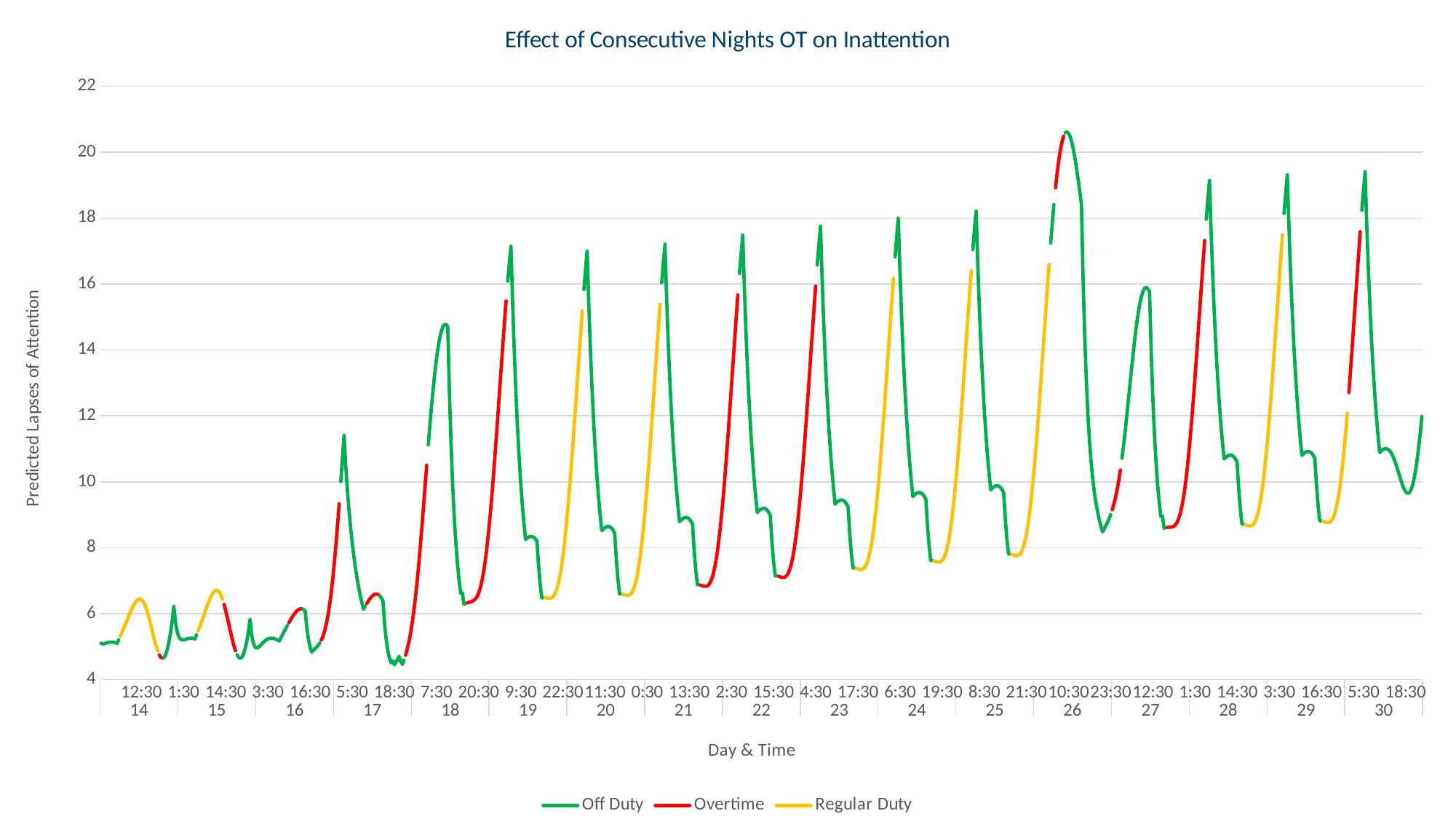

### Chart: Effect of Consecutive Nights OT on Inattention

| Category | Off Duty | Overtime | Regular Duty |
|---|---|---|---|
| 0:00 | 5.1018429747729 | None | None |
| 0:30 | 5.08440775661596 | None | None |
| 1:00 | 5.08900482661184 | None | None |
| 1:30 | 5.1033250486745 | None | None |
| 2:00 | 5.1195165773735 | None | None |
| 2:30 | 5.13281363527577 | None | None |
| 3:00 | 5.14054523981699 | None | None |
| 3:30 | 5.1414277739491 | None | None |
| 4:00 | 5.13506742620395 | None | None |
| 4:30 | 5.12161609170829 | None | None |
| 5:00 | 5.10153813561939 | None | None |
| 5:30 | 5.20989022620042 | None | None |
| 6:00 | None | None | 5.32073375360752 |
| 6:30 | None | None | 5.4341843174447 |
| 7:00 | None | None | 5.55013693384594 |
| 7:30 | None | None | 5.66816104252608 |
| 8:00 | None | None | 5.78737571167555 |
| 8:30 | None | None | 5.90631252693874 |
| 9:00 | None | None | 6.02278168592989 |
| 9:30 | None | None | 6.1337669943425 |
| 10:00 | None | None | 6.23538589119456 |
| 10:30 | None | None | 6.32295739009116 |
| 11:00 | None | None | 6.39121812361856 |
| 11:30 | None | None | 6.43470872042847 |
| 12:00 | None | None | 6.44831753075224 |
| 12:30 | None | None | 6.42792236108772 |
| 13:00 | None | None | 6.37102883855467 |
| 13:30 | None | None | 6.27728576959278 |
| 14:00 | None | None | 6.14877594751491 |
| 14:30 | None | None | 5.99003158408654 |
| 15:00 | None | None | 5.80778730075214 |
| 15:30 | None | None | 5.61053598415859 |
| 16:00 | None | None | 5.40797788378336 |
| 16:30 | None | None | 5.21044982266404 |
| 17:00 | None | None | 5.0283991260843 |
| 17:30 | None | None | 4.87193873581781 |
| 18:00 | None | 4.75049559064625 | None |
| 18:30 | None | 4.67254798917583 | None |
| 19:00 | 4.64543933918651 | None | None |
| 19:30 | 4.67525336437524 | None | None |
| 20:00 | 4.76673701823088 | None | None |
| 20:30 | 4.92326006731172 | None | None |
| 21:00 | 5.14680328942798 | None | None |
| 21:30 | 5.43796983475004 | None | None |
| 22:00 | 5.79601627901074 | None | None |
| 22:30 | 6.21890124712253 | None | None |
| 23:00 | 5.74336951478306 | None | None |
| 23:30 | 5.46179053586477 | None | None |
| 0:00 | 5.30713088415675 | None | None |
| 0:30 | 5.23258550279712 | None | None |
| 1:00 | 5.20602039773035 | None | None |
| 1:30 | 5.20581906941501 | None | None |
| 2:00 | 5.21780784016356 | None | None |
| 2:30 | 5.23300309766631 | None | None |
| 3:00 | 5.24597897816262 | None | None |
| 3:30 | 5.25369894163388 | None | None |
| 4:00 | 5.25469070226515 | None | None |
| 4:30 | 5.24847256330916 | None | None |
| 5:00 | 5.23516168266045 | None | None |
| 5:30 | 5.35617737417865 | None | None |
| 6:00 | None | None | 5.48149415536069 |
| 6:30 | None | None | 5.61118951884652 |
| 7:00 | None | None | 5.74495579618594 |
| 7:30 | None | None | 5.88193993587821 |
| 8:00 | None | None | 6.02056864109703 |
| 8:30 | None | None | 6.15838102366137 |
| 9:00 | None | None | 6.29190398477843 |
| 9:30 | None | None | 6.41661709967537 |
| 10:00 | None | None | 6.5270578544896 |
| 10:30 | None | None | 6.61710743943783 |
| 11:00 | None | None | 6.68046717903331 |
| 11:30 | None | None | 6.711288855419 |
| 12:00 | None | None | 6.70487199285551 |
| 12:30 | None | None | 6.65830813916234 |
| 13:00 | None | None | 6.57095356427092 |
| 13:30 | None | None | 6.44465024852748 |
| 14:00 | None | 6.28367552624648 | None |
| 14:30 | None | 6.09445915334315 | None |
| 15:00 | None | 5.88514333836454 | None |
| 15:30 | None | 5.66507008894497 | None |
| 16:00 | None | 5.444267109206 | None |
| 16:30 | None | 5.23297994253769 | None |
| 17:00 | None | 5.04127432271096 | None |
| 17:30 | None | 4.87871455997701 | None |
| 18:00 | 4.75411276069352 | None | None |
| 18:30 | 4.67533869084802 | None | None |
| 19:00 | 4.64917916741546 | None | None |
| 19:30 | 4.68123713469623 | None | None |
| 20:00 | 4.77586271125814 | None | None |
| 20:30 | 4.93611067389594 | None | None |
| 21:00 | 5.16372068698991 | None | None |
| 21:30 | 5.45911795799747 | None | None |
| 22:00 | 5.82143291219353 | None | None |
| 22:30 | 5.36338692357845 | None | None |
| 23:00 | 5.11132042193118 | None | None |
| 23:30 | 4.99357555960621 | None | None |
| 0:00 | 4.95981999986013 | None | None |
| 0:30 | 4.97530829184703 | None | None |
| 1:00 | 5.01655817826911 | None | None |
| 1:30 | 5.06812337323331 | None | None |
| 2:00 | 5.12020863051719 | None | None |
| 2:30 | 5.16692606627626 | None | None |
| 3:00 | 5.20503516108306 | None | None |
| 3:30 | 5.23304404358785 | None | None |
| 4:00 | 5.25057784950135 | None | None |
| 4:30 | 5.25794232486956 | None | None |
| 5:00 | 5.25582843307645 | None | None |
| 5:30 | 5.24511742292549 | None | None |
| 6:00 | 5.22675637994913 | None | None |
| 6:30 | 5.20168235187502 | None | None |
| 7:00 | 5.17077923943306 | None | None |
| 7:30 | 5.26549152855904 | None | None |
| 8:00 | 5.35996505715936 | None | None |
| 8:30 | 5.45396482254938 | None | None |
| 9:00 | 5.54710247971368 | None | None |
| 9:30 | 5.63878881785055 | None | None |
| 10:00 | None | 5.72818067376043 | None |
| 10:30 | None | 5.81412606731759 | None |
| 11:00 | None | 5.89511445949984 | None |
| 11:30 | None | 5.96924317164255 | None |
| 12:00 | None | 6.03421587856225 | None |
| 12:30 | None | 6.08739378592962 | None |
| 13:00 | None | 6.12592278084305 | None |
| 13:30 | None | 6.14695762453796 | None |
| 14:00 | 6.14799371370705 | None | None |
| 14:30 | 6.12729563187667 | None | None |
| 15:00 | 6.08438076676277 | None | None |
| 15:30 | 5.58914909773822 | None | None |
| 16:00 | 5.23840814071926 | None | None |
| 16:30 | 4.9956045150968 | None | None |
| 17:00 | 4.83204757760088 | None | None |
| 17:30 | 4.88406299144715 | None | None |
| 18:00 | 4.93358576629553 | None | None |
| 18:30 | 4.98404522606562 | None | None |
| 19:00 | 5.04030680620833 | None | None |
| 19:30 | 5.1087156146805 | None | None |
| 20:00 | None | 5.19694217479279 | None |
| 20:30 | None | 5.3135942609376 | None |
| 21:00 | None | 5.46760857880183 | None |
| 21:30 | None | 5.66749540306509 | None |
| 22:00 | None | 5.92055543034456 | None |
| 22:30 | None | 6.23220030379165 | None |
| 23:00 | None | 6.60548053694792 | None |
| 23:30 | None | 7.04086963706273 | None |
| 0:00 | None | 7.53629434747537 | None |
| 0:30 | None | 8.0873583472689 | None |
| 1:00 | None | 8.68768891882761 | None |
| 1:30 | None | 9.32933975776301 | None |
| 2:00 | 10.0031990619166 | None | None |
| 2:30 | 10.6993711909779 | None | None |
| 3:00 | 11.4075166705159 | None | None |
| 3:30 | 10.5356146070513 | None | None |
| 4:00 | 9.80165303885584 | None | None |
| 4:30 | 9.17581718246152 | None | None |
| 5:00 | 8.63668265750259 | None | None |
| 5:30 | 8.168540998407 | None | None |
| 6:00 | 7.75957244074324 | None | None |
| 6:30 | 7.40061412793274 | None | None |
| 7:00 | 7.08434084624265 | None | None |
| 7:30 | 6.80472709981841 | None | None |
| 8:00 | 6.55669768895267 | None | None |
| 8:30 | 6.33590207897878 | None | None |
| 9:00 | 6.13856821827665 | None | None |
| 9:30 | 6.22414507848978 | None | None |
| 10:00 | None | 6.30652456339782 | None |
| 10:30 | None | 6.38390526589385 | None |
| 11:00 | None | 6.4539850329287 | None |
| 11:30 | None | 6.51395703616631 | None |
| 12:00 | None | 6.56057426629189 | None |
| 12:30 | None | 6.59031056337523 | None |
| 13:00 | None | 6.599640348184 | None |
| 13:30 | None | 6.5854418760853 | None |
| 14:00 | 6.54549906635387 | None | None |
| 14:30 | 6.47903965799803 | None | None |
| 15:00 | 6.38721486290465 | None | None |
| 15:30 | 5.70502167909624 | None | None |
| 16:00 | 5.22042976006743 | None | None |
| 16:30 | 4.88434819603953 | None | None |
| 17:00 | 4.65815613883474 | None | None |
| 17:30 | 4.51177469645326 | None | None |
| 18:00 | 4.57088490772478 | None | None |
| 18:30 | 4.45119170037981 | None | None |
| 19:00 | 4.52809072913984 | None | None |
| 19:30 | 4.61083772339138 | None | None |
| 20:00 | 4.70444760190202 | None | None |
| 20:30 | 4.55064024331632 | None | None |
| 21:00 | 4.46138163373206 | None | None |
| 21:30 | 4.59276081433981 | None | None |
| 22:00 | None | 4.74491407742706 | None |
| 22:30 | None | 4.92444799653955 | None |
| 23:00 | None | 5.13844760099282 | None |
| 23:30 | None | 5.39393617848751 | None |
| 0:00 | None | 5.69717178520265 | None |
| 0:30 | None | 6.05286800176678 | None |
| 1:00 | None | 6.46346962205592 | None |
| 1:30 | None | 6.92862364418656 | None |
| 2:00 | None | 7.44495137815296 | None |
| 2:30 | None | 8.00615847653843 | None |
| 3:00 | None | 8.60344297359678 | None |
| 3:30 | None | 9.22610560315849 | None |
| 4:00 | None | 9.86224705208248 | None |
| 4:30 | None | 10.4994506125816 | None |
| 5:00 | 11.1253814700443 | None | None |
| 5:30 | 11.7282696981025 | None | None |
| 6:00 | 12.2972724386557 | None | None |
| 6:30 | 12.8227280715407 | None | None |
| 7:00 | 13.2963225710914 | None | None |
| 7:30 | 13.7111888550949 | None | None |
| 8:00 | 14.0619569388214 | None | None |
| 8:30 | 14.3447684536899 | None | None |
| 9:00 | 14.5572649546476 | None | None |
| 9:30 | 14.6985560543302 | None | None |
| 10:00 | 14.7691709524347 | None | None |
| 10:30 | 14.7709953035681 | None | None |
| 11:00 | 14.7071944209914 | None | None |
| 11:30 | 12.7523719103513 | None | None |
| 12:00 | 11.1820984251426 | None | None |
| 12:30 | 9.92646986616662 | None | None |
| 13:00 | 8.92645677533424 | None | None |
| 13:30 | 8.13259882794048 | None | None |
| 14:00 | 7.50377910242665 | None | None |
| 14:30 | 7.00608698323239 | None | None |
| 15:00 | 6.61177738360223 | None | None |
| 15:30 | 6.62988342091156 | None | None |
| 16:00 | 6.28354835698504 | None | None |
| 16:30 | 6.31073854296474 | None | None |
| 17:00 | None | 6.33088506285288 | None |
| 17:30 | None | 6.34593276858263 | None |
| 18:00 | None | 6.35919232494538 | None |
| 18:30 | None | 6.37553640597124 | None |
| 19:00 | None | 6.40144211142083 | None |
| 19:30 | None | 6.44481643023299 | None |
| 20:00 | None | 6.51457723686231 | None |
| 20:30 | None | 6.62001850762076 | None |
| 21:00 | None | 6.77004702657017 | None |
| 21:30 | None | 6.97241499518511 | None |
| 22:00 | None | 7.23307254044804 | None |
| 22:30 | None | 7.55572757267645 | None |
| 23:00 | None | 7.94164525709065 | None |
| 23:30 | None | 8.38966777711297 | None |
| 0:00 | None | 8.89640229519758 | None |
| 0:30 | None | 9.45651454601723 | None |
| 1:00 | None | 10.0630719120366 | None |
| 1:30 | None | 10.707894607724 | None |
| 2:00 | None | 11.381889575332 | None |
| 2:30 | None | 12.0753547879235 | None |
| 3:00 | None | 12.7782505343759 | None |
| 3:30 | None | 13.4804392669818 | None |
| 4:00 | None | 14.1718977371077 | None |
| 4:30 | None | 14.8429054932862 | None |
| 5:00 | None | 15.4842132162472 | None |
| 5:30 | 16.0871933895033 | None | None |
| 6:00 | 16.6439747918262 | None | None |
| 6:30 | 17.1475614232804 | None | None |
| 7:00 | 15.4462826209572 | None | None |
| 7:30 | 13.9887187496823 | None | None |
| 8:00 | 12.7407331915594 | None | None |
| 8:30 | 11.6729807826789 | None | None |
| 9:00 | 10.7599893821393 | None | None |
| 9:30 | 9.97953727263656 | None | None |
| 10:00 | 9.31221246314315 | None | None |
| 10:30 | 8.74108101655089 | None | None |
| 11:00 | 8.25141937919185 | None | None |
| 11:30 | 8.29490246874742 | None | None |
| 12:00 | 8.32670424104144 | None | None |
| 12:30 | 8.34354793017007 | None | None |
| 13:00 | 8.34206995893495 | None | None |
| 13:30 | 8.31916775223026 | None | None |
| 14:00 | 8.27245583922008 | None | None |
| 14:30 | 8.20078500456027 | None | None |
| 15:00 | 7.46342022820334 | None | None |
| 15:30 | 6.90269265082018 | None | None |
| 16:00 | 6.47804423122038 | None | None |
| 16:30 | 6.48497259417348 | None | None |
| 17:00 | None | None | 6.48344690818835 |
| 17:30 | None | None | 6.47668570822243 |
| 18:00 | None | None | 6.46961703267925 |
| 18:30 | None | None | 6.46890684648699 |
| 19:00 | None | None | 6.48274898276447 |
| 19:30 | None | None | 6.52040351348501 |
| 20:00 | None | None | 6.59153161829518 |
| 20:30 | None | None | 6.70542873244769 |
| 21:00 | None | None | 6.8702818649342 |
| 21:30 | None | None | 7.09256271638747 |
| 22:00 | None | None | 7.37662479566261 |
| 22:30 | None | None | 7.7245203038603 |
| 23:00 | None | None | 8.13601008812497 |
| 23:30 | None | None | 8.60871693949011 |
| 0:00 | None | None | 9.1383682460802 |
| 0:30 | None | None | 9.71908207752208 |
| 1:00 | None | None | 10.3436638961751 |
| 1:30 | None | None | 11.0038940142825 |
| 2:00 | None | None | 11.6907960258676 |
| 2:30 | None | None | 12.3948831214751 |
| 3:00 | None | None | 13.106382907972 |
| 3:30 | None | None | 13.8154429399767 |
| 4:00 | None | None | 14.5123194312822 |
| 4:30 | None | None | 15.1875511763601 |
| 5:00 | 15.8321199911971 | None | None |
| 5:30 | 16.4375982288854 | None | None |
| 6:00 | 16.9962832698204 | None | None |
| 6:30 | 15.3971849154335 | None | None |
| 7:00 | 14.0225176217062 | None | None |
| 7:30 | 12.8405307636794 | None | None |
| 8:00 | 11.8243334431314 | None | None |
| 8:30 | 10.9508051944875 | None | None |
| 9:00 | 10.1998744515009 | None | None |
| 9:30 | 9.55402902184325 | None | None |
| 10:00 | 8.99796928385225 | None | None |
| 10:30 | 8.51834698503568 | None | None |
| 11:00 | 8.56963131931821 | None | None |
| 11:30 | 8.61022756646693 | None | None |
| 12:00 | 8.63667075304306 | None | None |
| 12:30 | 8.64525474505811 | None | None |
| 13:00 | 8.63235243663047 | None | None |
| 13:30 | 8.59485928311195 | None | None |
| 14:00 | 8.53072366316022 | None | None |
| 14:30 | 8.43948934169999 | None | None |
| 15:00 | 7.64406784439365 | None | None |
| 15:30 | 7.04624109337976 | None | None |
| 16:00 | 6.60004723051107 | None | None |
| 16:30 | 6.59892979579201 | None | None |
| 17:00 | None | None | 6.5889542749216 |
| 17:30 | None | None | 6.57398425931742 |
| 18:00 | None | None | 6.55968878994375 |
| 18:30 | None | None | 6.55346958245069 |
| 19:00 | None | None | 6.56413219093773 |
| 19:30 | None | None | 6.60131928813543 |
| 20:00 | None | None | 6.67478479490034 |
| 20:30 | None | None | 6.793627246624 |
| 21:00 | None | None | 6.96560390547375 |
| 21:30 | None | None | 7.19661551971941 |
| 22:00 | None | None | 7.49040192263607 |
| 22:30 | None | None | 7.84844124104738 |
| 23:00 | None | None | 8.27001401683662 |
| 23:30 | None | None | 8.75238133537188 |
| 0:00 | None | None | 9.29102877586485 |
| 0:30 | None | None | 9.87993864138197 |
| 1:00 | None | None | 10.5118654859952 |
| 1:30 | None | None | 11.1786008464539 |
| 2:00 | None | None | 11.8712209328359 |
| 2:30 | None | None | 12.5803158620385 |
| 3:00 | None | None | 13.2962014791101 |
| 3:30 | None | None | 14.0091156785738 |
| 4:00 | None | None | 14.709401071622 |
| 4:30 | None | None | 15.3876753221391 |
| 5:00 | 16.034989800595 | None | None |
| 5:30 | 16.6429765555762 | None | None |
| 6:00 | 17.203983066044 | None | None |
| 6:30 | 15.620222811893 | None | None |
| 7:00 | 14.2582523063824 | None | None |
| 7:30 | 13.0866553840354 | None | None |
| 8:00 | 12.0788352167985 | None | None |
| 8:30 | 11.2119296044676 | None | None |
| 9:00 | 10.4660936300859 | None | None |
| 9:30 | 9.82401391255921 | None | None |
| 10:00 | 9.27056517843557 | None | None |
| 10:30 | 8.79255205398896 | None | None |
| 11:00 | 8.84397229594592 | None | None |
| 11:30 | 8.88471032010747 | None | None |
| 12:00 | 8.91129941522999 | None | None |
| 12:30 | 8.92003203782356 | None | None |
| 13:00 | 8.9072803133722 | None | None |
| 13:30 | 8.86993986906962 | None | None |
| 14:00 | 8.80596039119773 | None | None |
| 14:30 | 8.71488808665586 | None | None |
| 15:00 | 7.92093747028685 | None | None |
| 15:30 | 7.32375829152172 | None | None |
| 16:00 | 6.87749340131068 | None | None |
| 16:30 | 6.87631998066165 | None | None |
| 17:00 | None | 6.86630205448137 | None |
| 17:30 | None | 6.8513051478774 | None |
| 18:00 | None | 6.83700047464216 | None |
| 18:30 | None | 6.83079182841306 | None |
| 19:00 | None | 6.84148638087802 | None |
| 19:30 | None | 6.8787276651773 | None |
| 20:00 | None | 6.95226956365034 | None |
| 20:30 | None | 7.07120972156577 | None |
| 21:00 | None | 7.24330386537832 | None |
| 21:30 | None | 7.47445085164184 | None |
| 22:00 | None | 7.76838855550659 | None |
| 22:30 | None | 8.12659330760682 | None |
| 23:00 | None | 8.54834415606939 | None |
| 23:30 | None | 9.03090105092049 | None |
| 0:00 | None | 9.56974878634202 | None |
| 0:30 | None | 10.1588691835966 | None |
| 1:00 | None | 10.7910165539494 | None |
| 1:30 | None | 11.4579823643625 | None |
| 2:00 | None | 12.1508428693597 | None |
| 2:30 | None | 12.8601882968577 | None |
| 3:00 | None | 13.576334633643 | None |
| 3:30 | None | 14.2895199215275 | None |
| 4:00 | None | 14.9900869081792 | None |
| 4:30 | None | 15.6686533735516 | None |
| 5:00 | 16.3162707791021 | None | None |
| 5:30 | 16.9245712380271 | None | None |
| 6:00 | 17.4859022684011 | None | None |
| 6:30 | 15.9046304474208 | None | None |
| 7:00 | 14.5441228158216 | None | None |
| 7:30 | 13.3731023745385 | None | None |
| 8:00 | 12.365094221435 | None | None |
| 8:30 | 11.4973429478964 | None | None |
| 9:00 | 10.7500971439914 | None | None |
| 9:30 | 10.1061252755337 | None | None |
| 10:00 | 9.55037368233766 | None | None |
| 10:30 | 9.06970962286907 | None | None |
| 11:00 | 9.12083638430635 | None | None |
| 11:30 | 9.16129818406903 | None | None |
| 12:00 | 9.18762811514155 | None | None |
| 12:30 | 9.19611844201575 | None | None |
| 13:00 | 9.18314110274642 | None | None |
| 13:30 | 9.1455915424864 | None | None |
| 14:00 | 9.081419271373 | None | None |
| 14:30 | 8.9901703260154 | None | None |
| 15:00 | 8.19443022152042 | None | None |
| 15:30 | 7.59505723478779 | None | None |
| 16:00 | 7.14625568084338 | None | None |
| 16:30 | 7.14480097659958 | None | None |
| 17:00 | None | 7.13451848157472 | None |
| 17:30 | None | 7.11927354176542 | None |
| 18:00 | None | 7.10473719526186 | None |
| 18:30 | None | 7.09831306243661 | None |
| 19:00 | None | 7.10880814309128 | None |
| 19:30 | None | 7.14586579899256 | None |
| 20:00 | None | 7.21923974118726 | None |
| 20:30 | None | 7.33802744382961 | None |
| 21:00 | None | 7.50998446297942 | None |
| 21:30 | None | 7.74100948629031 | None |
| 22:00 | None | 8.03484022228244 | None |
| 22:30 | None | 8.39295283783482 | None |
| 23:00 | None | 8.8146262205535 | None |
| 23:30 | None | 9.29712016330207 | None |
| 0:00 | None | 9.83591930640323 | None |
| 0:30 | None | 10.4250053204005 | None |
| 1:00 | None | 11.0571323687693 | None |
| 1:30 | None | 11.7240917733962 | None |
| 2:00 | None | 12.416959646249 | None |
| 2:30 | None | 13.126326075045 | None |
| 3:00 | None | 13.8425069085979 | None |
| 3:30 | None | 14.5557400528743 | None |
| 4:00 | None | 15.25636812175 | None |
| 4:30 | None | 15.9350087633841 | None |
| 5:00 | 16.5827133093966 | None | None |
| 5:30 | 17.1911137450724 | None | None |
| 6:00 | 17.7525574624758 | None | None |
| 6:30 | 16.1719849274 | None | None |
| 7:00 | 14.8114405860818 | None | None |
| 7:30 | 13.6397499137189 | None | None |
| 8:00 | 12.6305277404342 | None | None |
| 8:30 | 11.7610972060726 | None | None |
| 9:00 | 11.0117756335197 | None | None |
| 9:30 | 10.3653916070422 | None | None |
| 10:00 | 9.80694402528922 | None | None |
| 10:30 | 9.32334607202043 | None | None |
| 11:00 | 9.37415377693468 | None | None |
| 11:30 | 9.41431284408759 | None | None |
| 12:00 | 9.44035618357596 | None | None |
| 12:30 | 9.44857587971227 | None | None |
| 13:00 | 9.4353436930457 | None | None |
| 13:30 | 9.39755489386311 | None | None |
| 14:00 | 9.33315882004093 | None | None |
| 14:30 | 9.24170133849712 | None | None |
| 15:00 | 8.44392101256968 | None | None |
| 15:30 | 7.8421955868568 | None | None |
| 16:00 | 7.39077842988064 | None | None |
| 16:30 | 7.38903728381754 | None | None |
| 17:00 | None | None | 7.37848386873503 |
| 17:30 | None | None | 7.36298335763064 |
| 18:00 | None | None | 7.34820661816122 |
| 18:30 | None | None | 7.34155710279407 |
| 19:00 | None | None | 7.3518416459162 |
| 19:30 | None | None | 7.38870344633398 |
| 20:00 | None | None | 7.4618960545534 |
| 20:30 | None | None | 7.58051678657467 |
| 21:00 | None | None | 7.75232104265931 |
| 21:30 | None | None | 7.98320735698836 |
| 22:00 | None | None | 8.27691328690567 |
| 22:30 | None | None | 8.63491485038066 |
| 23:00 | None | None | 9.05649078834667 |
| 23:30 | None | None | 9.53890074920148 |
| 0:00 | None | None | 10.0776292309788 |
| 0:30 | None | None | 10.66665776408 |
| 1:00 | None | None | 11.2987403739555 |
| 1:30 | None | None | 11.9656682465545 |
| 2:00 | None | None | 12.6585173599667 |
| 2:30 | None | None | 13.3678776700617 |
| 3:00 | None | None | 14.0840648958082 |
| 3:30 | None | None | 14.7973168153035 |
| 4:00 | None | None | 15.497975916502 |
| 4:30 | None | None | 16.1766597235634 |
| 5:00 | 16.8244194460042 | None | None |
| 5:30 | 17.4328869488756 | None | None |
| 6:00 | 17.994409505853 | None | None |
| 6:30 | 16.4142708666639 | None | None |
| 7:00 | 15.053521233946 | None | None |
| 7:30 | 13.8810754926244 | None | None |
| 8:00 | 12.8706267579227 | None | None |
| 8:30 | 11.9995666907149 | None | None |
| 9:00 | 11.2482725654557 | None | None |
| 9:30 | 10.5996253974186 | None | None |
| 10:00 | 10.0386699166468 | None | None |
| 10:30 | 9.55235934728127 | None | None |
| 11:00 | 9.6028726559189 | None | None |
| 11:30 | 9.64275213039635 | None | None |
| 12:00 | 9.66853051470721 | None | None |
| 12:30 | 9.6764997295172 | None | None |
| 13:00 | 9.66303137415157 | None | None |
| 13:30 | 9.6250205600629 | None | None |
| 14:00 | 9.56041646865042 | None | None |
| 14:30 | 9.46876481267969 | None | None |
| 15:00 | 8.6690919266396 | None | None |
| 15:30 | 8.06519928206789 | None | None |
| 16:00 | 7.61138363363361 | None | None |
| 16:30 | 7.60938021560733 | None | None |
| 17:00 | None | None | 7.59857857133157 |
| 17:30 | None | None | 7.58284371711338 |
| 18:00 | None | None | 7.56784636624036 |
| 18:30 | None | None | 7.5609898191001 |
| 19:00 | None | None | 7.57108076025807 |
| 19:30 | None | None | 7.60776224092641 |
| 20:00 | None | None | 7.6807876662138 |
| 20:30 | None | None | 7.79925420889 |
| 21:00 | None | None | 7.97091712812335 |
| 21:30 | None | None | 8.20167481910994 |
| 22:00 | None | None | 8.49526470228798 |
| 22:30 | None | None | 8.85316266077227 |
| 23:00 | None | None | 9.27464730266462 |
| 23:30 | None | None | 9.75697814552677 |
| 0:00 | None | None | 10.2956395585247 |
| 0:30 | None | None | 10.8846129451333 |
| 1:00 | None | None | 11.5166522057919 |
| 1:30 | None | None | 12.1835484033274 |
| 2:00 | None | None | 12.8763773945706 |
| 2:30 | None | None | 13.5857290159698 |
| 3:00 | None | None | 14.3019188688858 |
| 3:30 | None | None | 15.015184615596 |
| 4:00 | None | None | 15.7158686299989 |
| 4:30 | None | None | 16.3945883239385 |
| 5:00 | 17.0423947963322 | None | None |
| 5:30 | 17.6509198033246 | None | None |
| 6:00 | 18.2125105113554 | None | None |
| 6:30 | 16.6327378928678 | None | None |
| 7:00 | 15.2717814398216 | None | None |
| 7:30 | 14.0986362208933 | None | None |
| 8:00 | 13.0870655574225 | None | None |
| 8:30 | 12.2145225590591 | None | None |
| 9:00 | 11.4614382631514 | None | None |
| 9:30 | 10.8107407027496 | None | None |
| 10:00 | 10.2475157065638 | None | None |
| 10:30 | 9.75875240353129 | None | None |
| 11:00 | 9.80899959436466 | None | None |
| 11:30 | 9.84862630060444 | None | None |
| 12:00 | 9.87416511642315 | None | None |
| 12:30 | 9.88190781488089 | None | None |
| 13:00 | 9.86822584988248 | None | None |
| 13:30 | 9.83001418961535 | None | None |
| 14:00 | 9.76522187433937 | None | None |
| 14:30 | 9.67339447777754 | None | None |
| 15:00 | 8.87200957965025 | None | None |
| 15:30 | 8.26615831121648 | None | None |
| 16:00 | 7.81017641325478 | None | None |
| 16:30 | 7.80793616767084 | None | None |
| 17:00 | None | None | 7.79691035509687 |
| 17:30 | None | None | 7.78096385056639 |
| 18:00 | None | None | 7.76576722818623 |
| 18:30 | None | None | 7.75872365122734 |
| 19:00 | None | None | 7.76863966917446 |
| 19:30 | None | None | 7.80515820016712 |
| 20:00 | None | None | 7.87803251822202 |
| 20:30 | None | None | 7.99635966697061 |
| 21:00 | None | None | 8.1678947783698 |
| 21:30 | None | None | 8.39853612230488 |
| 22:00 | None | None | 8.692020995778 |
| 22:30 | None | None | 9.04982516031701 |
| 23:00 | None | None | 9.4712271042607 |
| 23:30 | None | None | 9.9534862272068 |
| 0:00 | None | None | 10.4920867821318 |
| 0:30 | None | None | 11.0810100580717 |
| 1:00 | None | None | 11.7130098427531 |
| 1:30 | None | None | 12.3798770879936 |
| 2:00 | None | None | 13.072687541294 |
| 2:30 | None | None | 13.7820309314304 |
| 3:00 | None | None | 14.4982227537251 |
| 3:30 | None | None | 15.2115005660298 |
| 4:00 | None | None | 15.9122066394074 |
| 4:30 | None | None | 16.5909582844354 |
| 5:00 | 17.2388065003115 | None | None |
| 5:30 | 17.8473829449879 | None | None |
| 6:00 | 18.4090346882171 | None | None |
| 6:30 | None | 18.9169458195736 | None |
| 7:00 | None | 19.3652447435752 | None |
| 7:30 | None | 19.7490958917505 | None |
| 8:00 | None | 20.064774597901 | None |
| 8:30 | None | 20.3097239970847 | None |
| 9:00 | None | 20.4825930007854 | None |
| 9:30 | 20.5832546518611 | None | None |
| 10:00 | 20.6128044567312 | None | None |
| 10:30 | 20.5735386144457 | None | None |
| 11:00 | 20.4689124001981 | None | None |
| 11:30 | 20.3034793034956 | None | None |
| 12:00 | 20.082811859005 | None | None |
| 12:30 | 19.8134054326514 | None | None |
| 13:00 | 19.5025665295556 | None | None |
| 13:30 | 19.1582874675051 | None | None |
| 14:00 | 18.78910950444 | None | None |
| 14:30 | 18.4039767163269 | None | None |
| 15:00 | 16.1698631253828 | None | None |
| 15:30 | 14.4305489320626 | None | None |
| 16:00 | 13.0787225315465 | None | None |
| 16:30 | 12.0282304077451 | None | None |
| 17:00 | 11.2104127908606 | None | None |
| 17:30 | 10.5709551346463 | None | None |
| 18:00 | 10.0672114956319 | None | None |
| 18:30 | 9.66595200909419 | None | None |
| 19:00 | 9.34148548532986 | None | None |
| 19:30 | 9.0741090818712 | None | None |
| 20:00 | 8.84883945943484 | None | None |
| 20:30 | 8.65438328942383 | None | None |
| 21:00 | 8.48230902473294 | None | None |
| 21:30 | 8.56898743636381 | None | None |
| 22:00 | 8.6615605351534 | None | None |
| 22:30 | 8.76252870199307 | None | None |
| 23:00 | 8.87501896174254 | None | None |
| 23:30 | 9.00281637072367 | None | None |
| 0:00 | None | 9.15033052316855 | None |
| 0:30 | None | 9.32246412867013 | None |
| 1:00 | None | 9.52435152793131 | None |
| 1:30 | None | 9.76094674680592 | None |
| 2:00 | None | 10.0364670923295 | None |
| 2:30 | None | 10.3537387534375 | None |
| 3:00 | 10.7135366882392 | None | None |
| 3:30 | 11.1140450124344 | None | None |
| 4:00 | 11.5505663126458 | None | None |
| 4:30 | 12.0155680264109 | None | None |
| 5:00 | 12.4990796899678 | None | None |
| 5:30 | 12.9893732696263 | None | None |
| 6:00 | 13.4738012879431 | None | None |
| 6:30 | 13.9396524112621 | None | None |
| 7:00 | 14.3749089552267 | None | None |
| 7:30 | 14.7688374419066 | None | None |
| 8:00 | 15.1123912133726 | None | None |
| 8:30 | 15.3984394782368 | None | None |
| 9:00 | 15.6218559100539 | None | None |
| 9:30 | 15.7795046949996 | None | None |
| 10:00 | 15.8701580305216 | None | None |
| 10:30 | 15.8943714320879 | None | None |
| 11:00 | 15.8543351366233 | None | None |
| 11:30 | 15.7537130967036 | None | None |
| 12:00 | 13.9783352928287 | None | None |
| 12:30 | 12.5708924827818 | None | None |
| 13:00 | 11.4605421436144 | None | None |
| 13:30 | 10.5880684904583 | None | None |
| 14:00 | 9.9043904997667 | None | None |
| 14:30 | 9.36917516553602 | None | None |
| 15:00 | 8.94956647514034 | None | None |
| 15:30 | 8.9564907513451 | None | None |
| 16:00 | 8.58866379608121 | None | None |
| 16:30 | 8.606465497499 | None | None |
| 17:00 | None | 8.61642523534053 | None |
| 17:30 | None | 8.62118400528897 | None |
| 18:00 | None | 8.62496492004704 | None |
| 18:30 | None | 8.63368536121271 | None |
| 19:00 | None | 8.65486042281089 | None |
| 19:30 | None | 8.6972583160881 | None |
| 20:00 | None | 8.77032275831093 | None |
| 20:30 | None | 8.88343789923674 | None |
| 21:00 | None | 9.04515408747488 | None |
| 21:30 | None | 9.26249980458049 | None |
| 22:00 | None | 9.54047519670528 | None |
| 22:30 | None | 9.8817711808162 | None |
| 23:00 | None | 10.2867067000291 | None |
| 23:30 | None | 10.7533413797365 | None |
| 0:00 | None | 11.2777066064655 | None |
| 0:30 | None | 11.8541008922987 | None |
| 1:00 | None | 12.4754075696106 | None |
| 1:30 | None | 13.1334074036612 | None |
| 2:00 | None | 13.8190713221307 | None |
| 2:30 | None | 14.5228274676784 | None |
| 3:00 | None | 15.2348022080277 | None |
| 3:30 | None | 15.9450373805774 | None |
| 4:00 | None | 16.6436868476675 | None |
| 4:30 | None | 17.3211951907048 | None |
| 5:00 | 17.9684606415692 | None | None |
| 5:30 | 18.5769834912825 | None | None |
| 6:00 | 19.1390004236883 | None | None |
| 6:30 | 17.5716218477607 | None | None |
| 7:00 | 16.2190362621817 | None | None |
| 7:30 | 15.0507842836811 | None | None |
| 8:00 | 14.0411058067406 | None | None |
| 8:30 | 13.1678707310144 | None | None |
| 9:00 | 12.411874809909 | None | None |
| 9:30 | 11.7563652658971 | None | None |
| 10:00 | 11.1867072114515 | None | None |
| 10:30 | 10.6901340223332 | None | None |
| 11:00 | 10.7394912087141 | None | None |
| 11:30 | 10.7783002234731 | None | None |
| 12:00 | 10.8030966134834 | None | None |
| 12:30 | 10.8101743910134 | None | None |
| 13:00 | 10.7959058426261 | None | None |
| 13:30 | 10.7571846980366 | None | None |
| 14:00 | 10.6919562542617 | None | None |
| 14:30 | 10.5997598393047 | None | None |
| 15:00 | 9.79349055916708 | None | None |
| 15:30 | 9.18113815014696 | None | None |
| 16:00 | 8.71729714742398 | None | None |
| 16:30 | 8.71421917703548 | None | None |
| 17:00 | None | None | 8.70241378726592 |
| 17:30 | None | None | 8.68574061655998 |
| 18:00 | None | None | 8.66986448585768 |
| 18:30 | None | None | 8.66218302892221 |
| 19:00 | None | None | 8.67149829985387 |
| 19:30 | None | None | 8.70745041369832 |
| 20:00 | None | None | 8.77979184819025 |
| 20:30 | None | None | 8.89762075274188 |
| 21:00 | None | None | 9.0686948103601 |
| 21:30 | None | None | 9.29891564494784 |
| 22:00 | None | None | 9.59202406801625 |
| 22:30 | None | None | 9.94949900936311 |
| 23:00 | None | None | 10.3706214674312 |
| 23:30 | None | None | 10.8526525692966 |
| 0:00 | None | None | 11.3910775305034 |
| 0:30 | None | None | 11.9798779419657 |
| 1:00 | None | None | 12.6118073748758 |
| 1:30 | None | None | 13.278656192283 |
| 2:00 | None | None | 13.9714993109266 |
| 2:30 | None | None | 14.6809254923949 |
| 3:00 | None | None | 15.3972492077852 |
| 3:30 | None | None | 16.1107069893664 |
| 4:00 | None | None | 16.8116401174193 |
| 4:30 | None | None | 17.4906649676756 |
| 5:00 | 18.1388316706531 | None | None |
| 5:30 | 18.7477710845244 | None | None |
| 6:00 | 19.3098295460689 | None | None |
| 6:30 | 17.7329963601513 | None | None |
| 7:00 | 16.3719417266516 | None | None |
| 7:30 | 15.1960835367914 | None | None |
| 8:00 | 14.1795553572329 | None | None |
| 8:30 | 13.3001343974353 | None | None |
| 9:00 | 12.5385352952904 | None | None |
| 9:30 | 11.8779341420616 | None | None |
| 10:00 | 11.3036336342668 | None | None |
| 10:30 | 10.8028123990928 | None | None |
| 11:00 | 10.851748093004 | None | None |
| 11:30 | 10.8901305214482 | None | None |
| 12:00 | 10.9144915361219 | None | None |
| 12:30 | 10.9211221767164 | None | None |
| 13:00 | 10.9063931707846 | None | None |
| 13:30 | 10.8671987651698 | None | None |
| 14:00 | 10.8014872824379 | None | None |
| 14:30 | 10.7088035821314 | None | None |
| 15:00 | 9.89903621628217 | None | None |
| 15:30 | 9.28351473504311 | None | None |
| 16:00 | 8.8167771750122 | None | None |
| 16:30 | 8.8133590457951 | None | None |
| 17:00 | None | None | 8.80121924133698 |
| 17:30 | None | None | 8.78422191168519 |
| 18:00 | None | None | 8.76803691504494 |
| 18:30 | None | None | 8.76006670979716 |
| 19:00 | None | None | 8.76911715367257 |
| 19:30 | None | None | 8.80483048789208 |
| 20:00 | None | None | 8.87695932512882 |
| 20:30 | None | None | 8.99460006281475 |
| 21:00 | None | None | 9.16550720043879 |
| 21:30 | None | None | 9.3955783872209 |
| 22:00 | None | None | 9.68855030937415 |
| 22:30 | None | None | 10.0458981259689 |
| 23:00 | None | None | 10.4668997302198 |
| 23:30 | None | None | 10.9488139334618 |
| 0:00 | None | None | 11.4871244071963 |
| 0:30 | None | None | 12.0758118659422 |
| 1:00 | None | 12.7076295301446 | None |
| 1:30 | None | 13.374367791866 | None |
| 2:00 | None | 14.067101846626 | None |
| 2:30 | None | 14.776420879173 | None |
| 3:00 | None | 15.4926398488644 | None |
| 3:30 | None | 16.2059957856928 | None |
| 4:00 | None | 16.9068304409595 | None |
| 4:30 | None | 17.5857606135278 | None |
| 5:00 | 18.2338367988504 | None | None |
| 5:30 | 18.8426901590054 | None | None |
| 6:00 | 19.4046672756324 | None | None |
| 6:30 | 17.8270145430474 | None | None |
| 7:00 | 16.4650299171616 | None | None |
| 7:30 | 15.2881488590236 | None | None |
| 8:00 | 14.2705202866937 | None | None |
| 8:30 | 13.3899348124866 | None | None |
| 9:00 | 12.6271187665704 | None | None |
| 9:30 | 11.9652584314497 | None | None |
| 10:00 | 11.3896653781754 | None | None |
| 10:30 | 10.887525953771 | None | None |
| 11:00 | 10.9363215087775 | None | None |
| 11:30 | 10.9745695502404 | None | None |
| 12:00 | 10.9988018535686 | None | None |
| 12:30 | 11.0053093851613 | None | None |
| 13:00 | 10.9904628041944 | None | None |
| 13:30 | 10.9511562958897 | None | None |
| 14:00 | 10.8853381291404 | None | None |
| 14:30 | 10.7925531177427 | None | None |
| 15:00 | 10.6743941367589 | None | None |
| 15:30 | 10.5347581926652 | None | None |
| 16:00 | 10.3798353033724 | None | None |
| 16:30 | 10.2178178018039 | None | None |
| 17:00 | 10.0583817100807 | None | None |
| 17:30 | 9.91203623170434 | None | None |
| 18:00 | 9.78944886064946 | None | None |
| 18:30 | 9.70083500328346 | None | None |
| 19:00 | 9.65546629195116 | None | None |
| 19:30 | 9.66131631068777 | None | None |
| 20:00 | 9.72483614680334 | None | None |
| 20:30 | 9.85083791573623 | None | None |
| 21:00 | 10.0424602405191 | None | None |
| 21:30 | 10.3011918388561 | None | None |
| 22:00 | 10.6269343850075 | None | None |
| 22:30 | 11.0180912928211 | None | None |
| 23:00 | 11.4716737672004 | None | None |
| 23:30 | 11.9834189614626 | None | None |